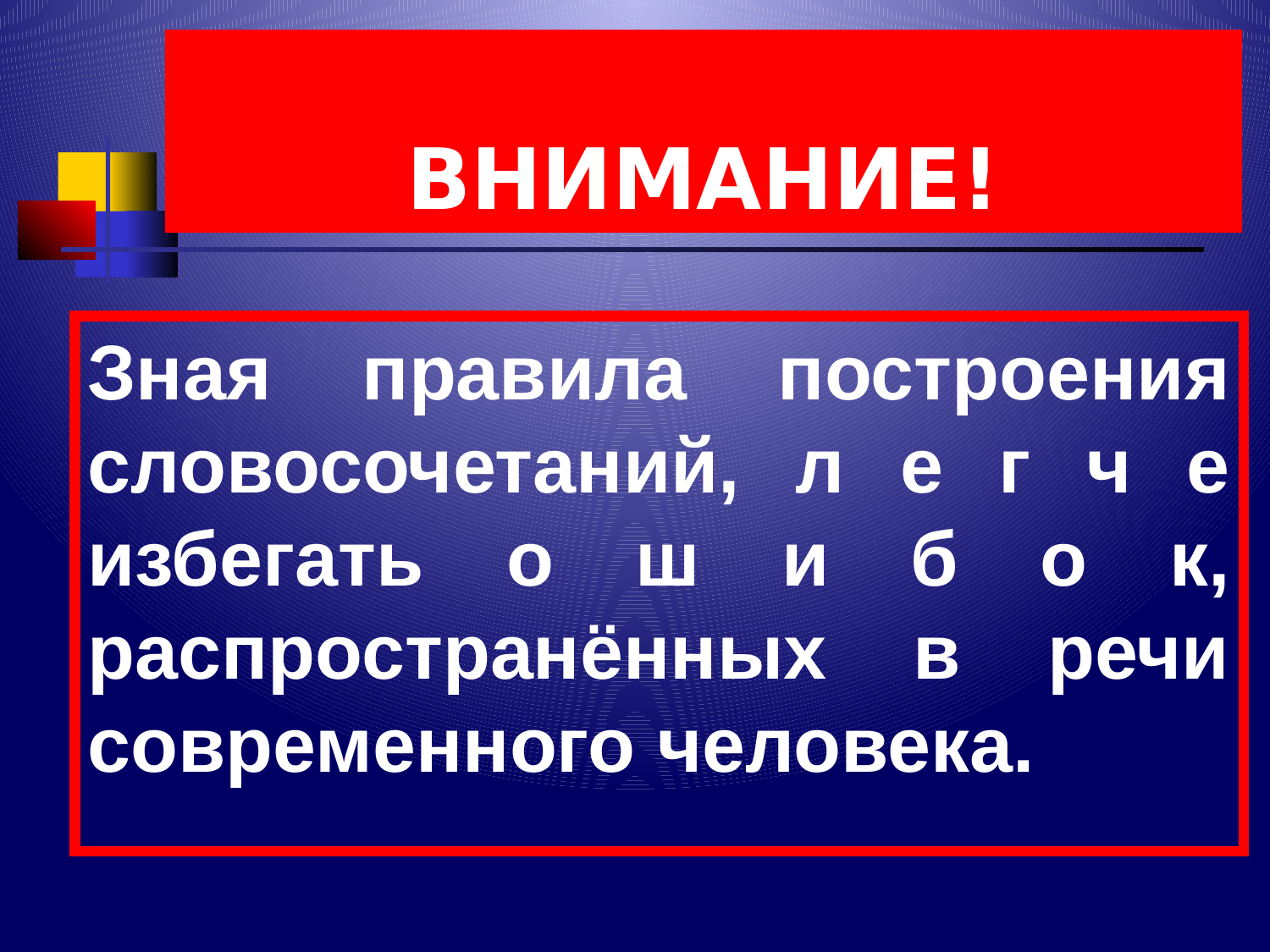

# ВНИМАНИЕ!
Зная правила построения словосочетаний, л е г ч е избегать о ш и б о к, распространённых в речи современного человека.